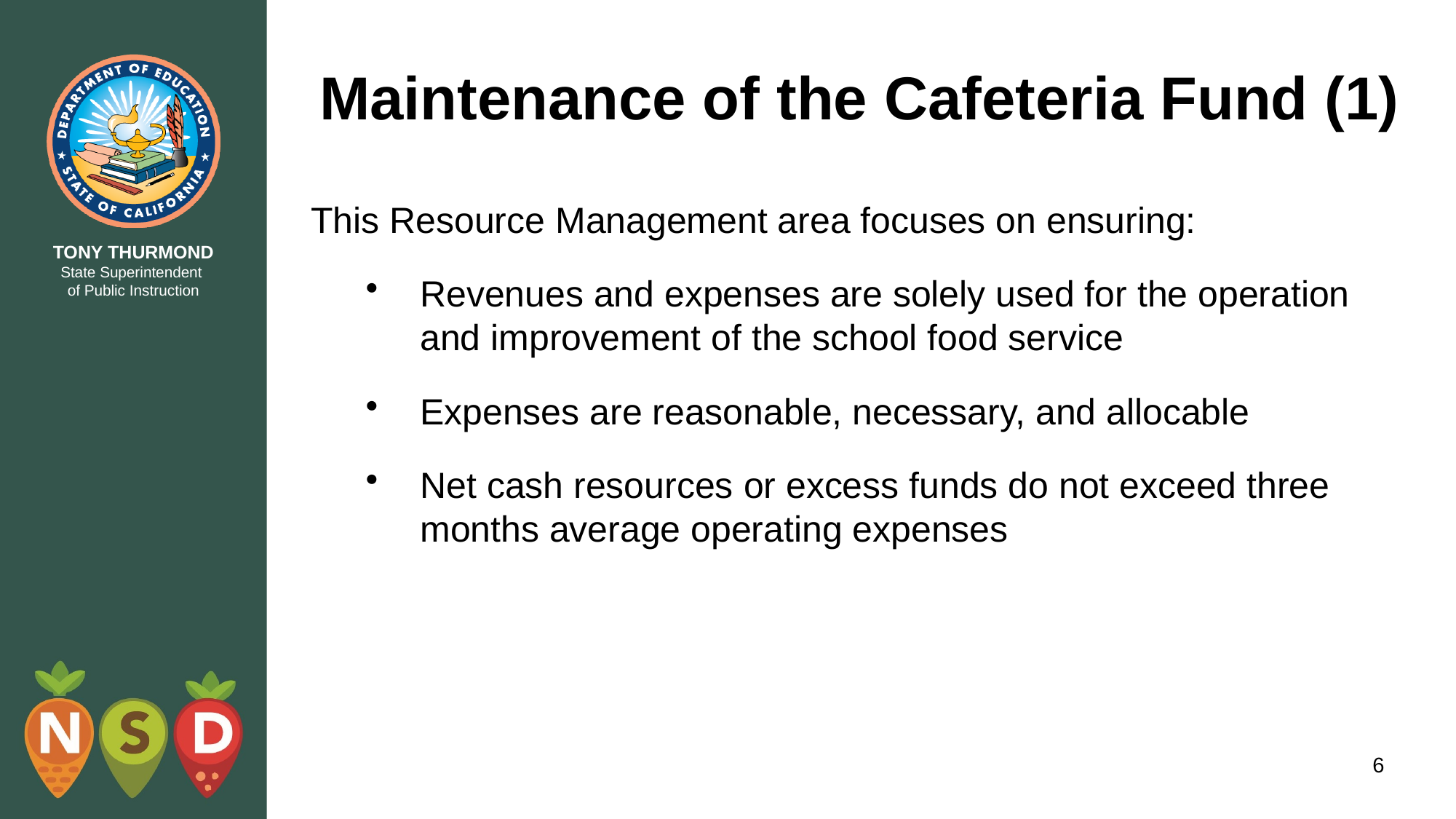

# Maintenance of the Cafeteria Fund (1)
This Resource Management area focuses on ensuring:
Revenues and expenses are solely used for the operation and improvement of the school food service
Expenses are reasonable, necessary, and allocable
Net cash resources or excess funds do not exceed three months average operating expenses
6